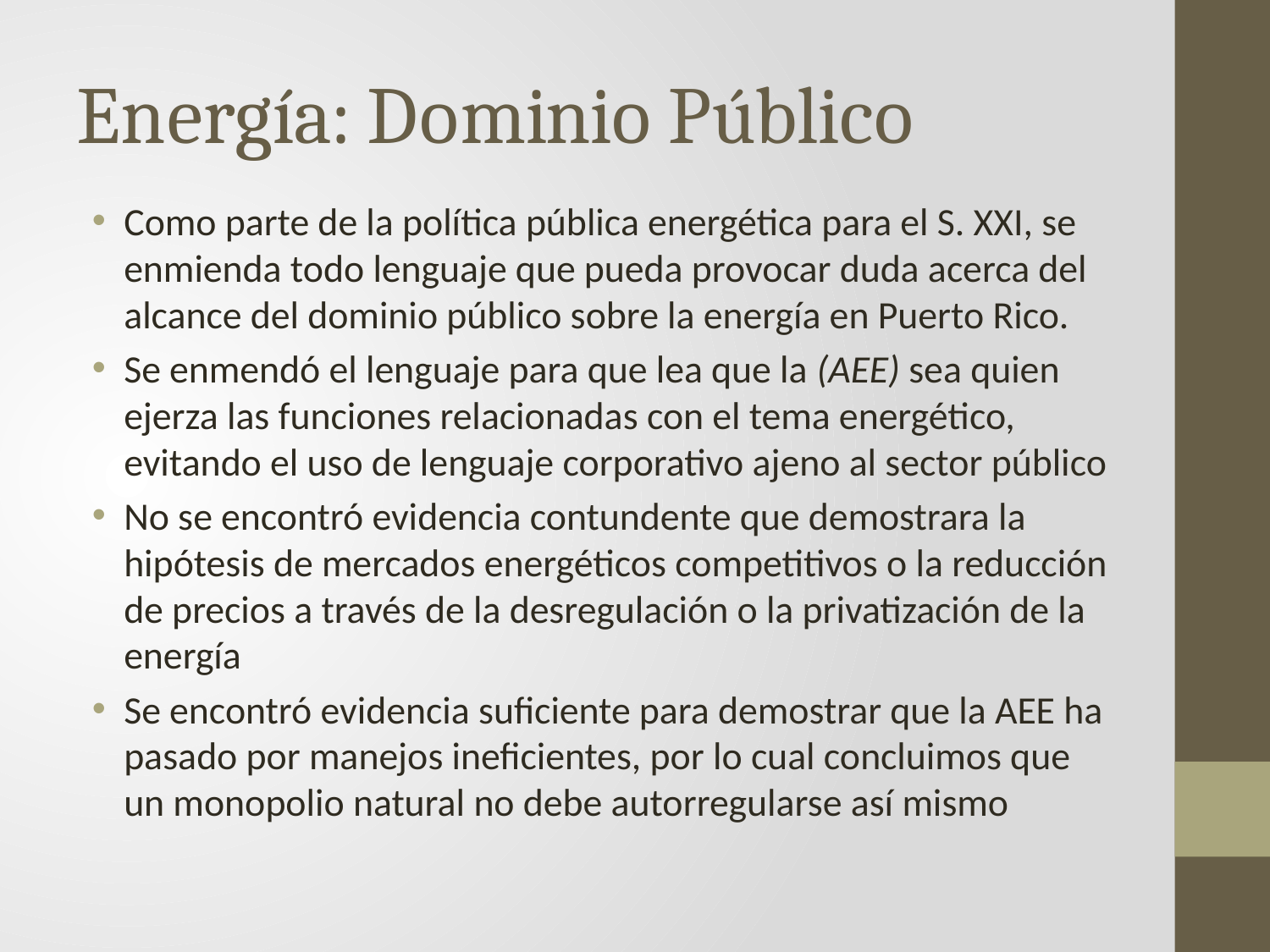

# Energía: Dominio Público
Como parte de la política pública energética para el S. XXI, se enmienda todo lenguaje que pueda provocar duda acerca del alcance del dominio público sobre la energía en Puerto Rico.
Se enmendó el lenguaje para que lea que la (AEE) sea quien ejerza las funciones relacionadas con el tema energético, evitando el uso de lenguaje corporativo ajeno al sector público
No se encontró evidencia contundente que demostrara la hipótesis de mercados energéticos competitivos o la reducción de precios a través de la desregulación o la privatización de la energía
Se encontró evidencia suficiente para demostrar que la AEE ha pasado por manejos ineficientes, por lo cual concluimos que un monopolio natural no debe autorregularse así mismo